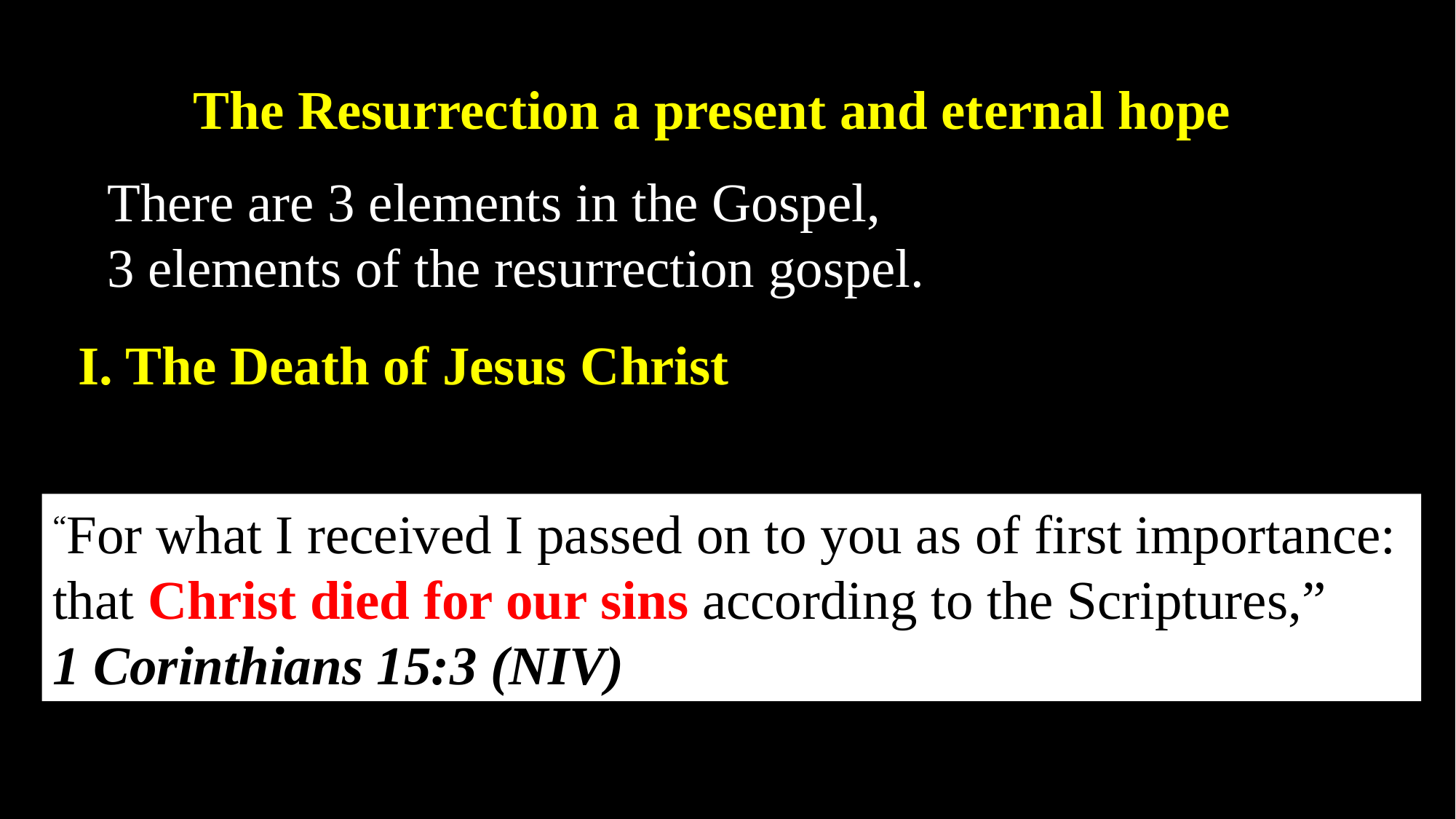

The Resurrection a present and eternal hope
There are 3 elements in the Gospel,
3 elements of the resurrection gospel.
I. The Death of Jesus Christ
“For what I received I passed on to you as of first importance:
that Christ died for our sins according to the Scriptures,”
1 Corinthians 15:3 (NIV)